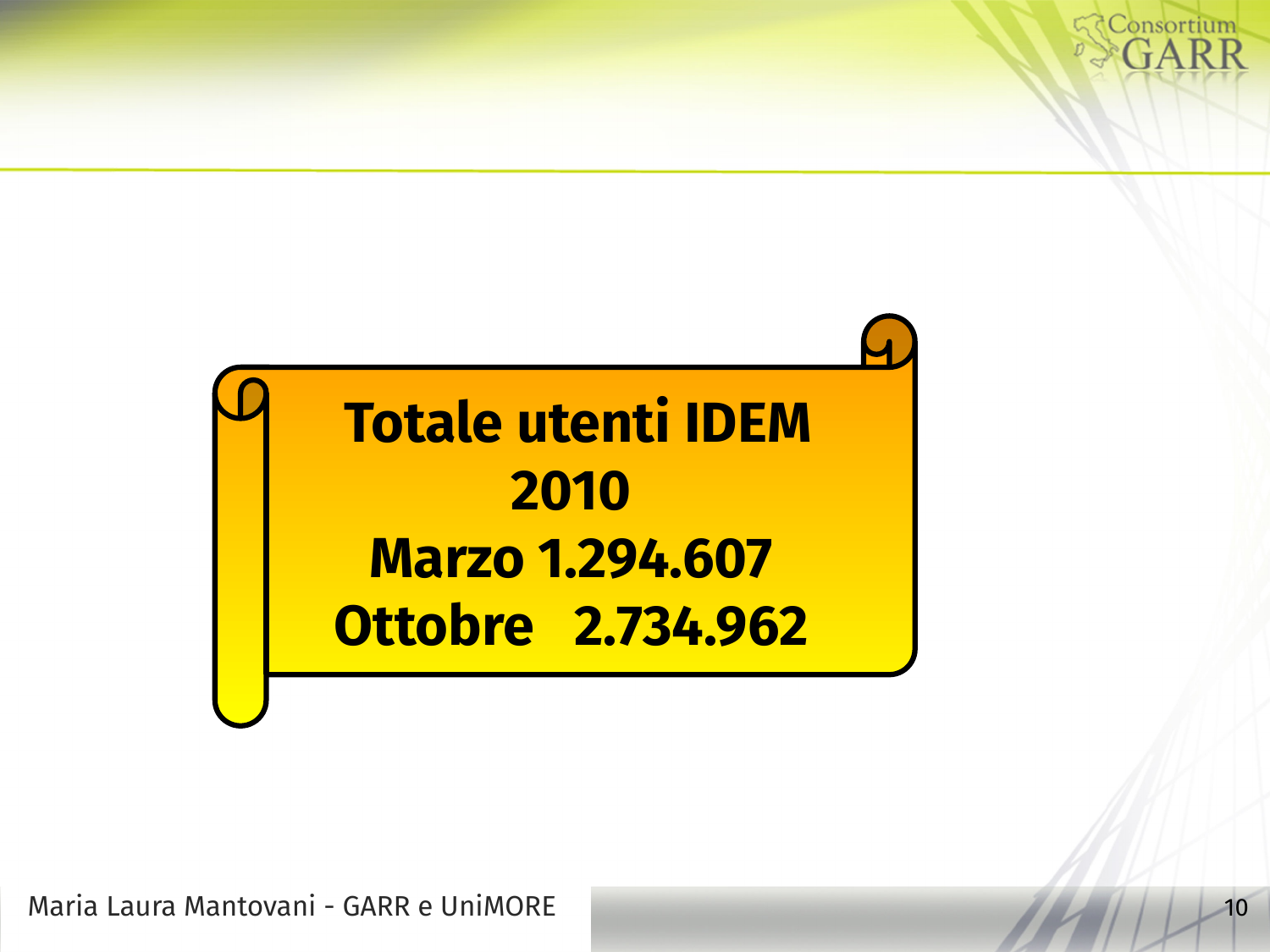

Totale utenti IDEM
2010
Marzo 1.294.607
Ottobre   2.734.962
Maria Laura Mantovani - GARR e UniMORE
10